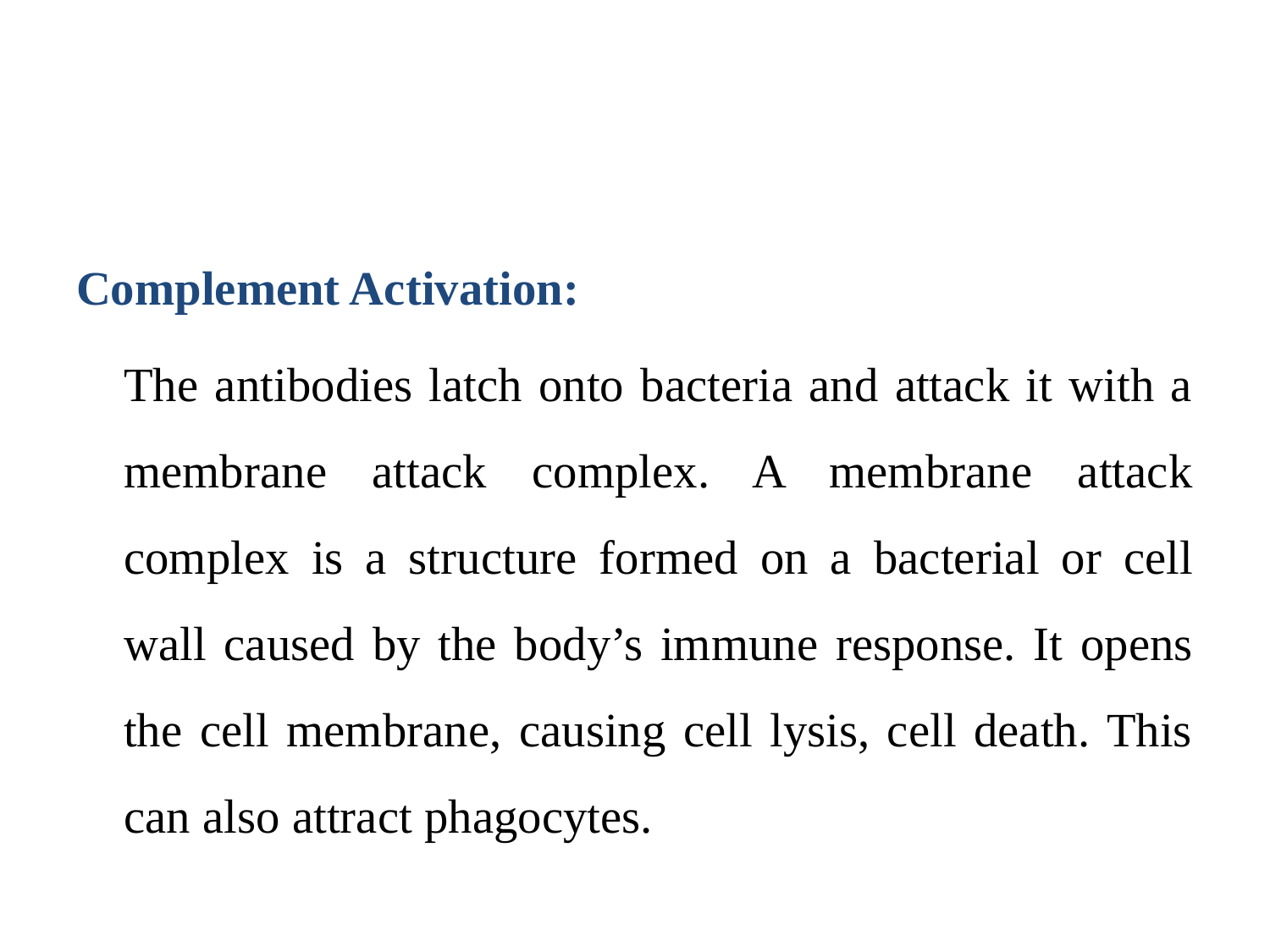

#
Complement Activation:
	The antibodies latch onto bacteria and attack it with a membrane attack complex. A membrane attack complex is a structure formed on a bacterial or cell wall caused by the body’s immune response. It opens the cell membrane, causing cell lysis, cell death. This can also attract phagocytes.